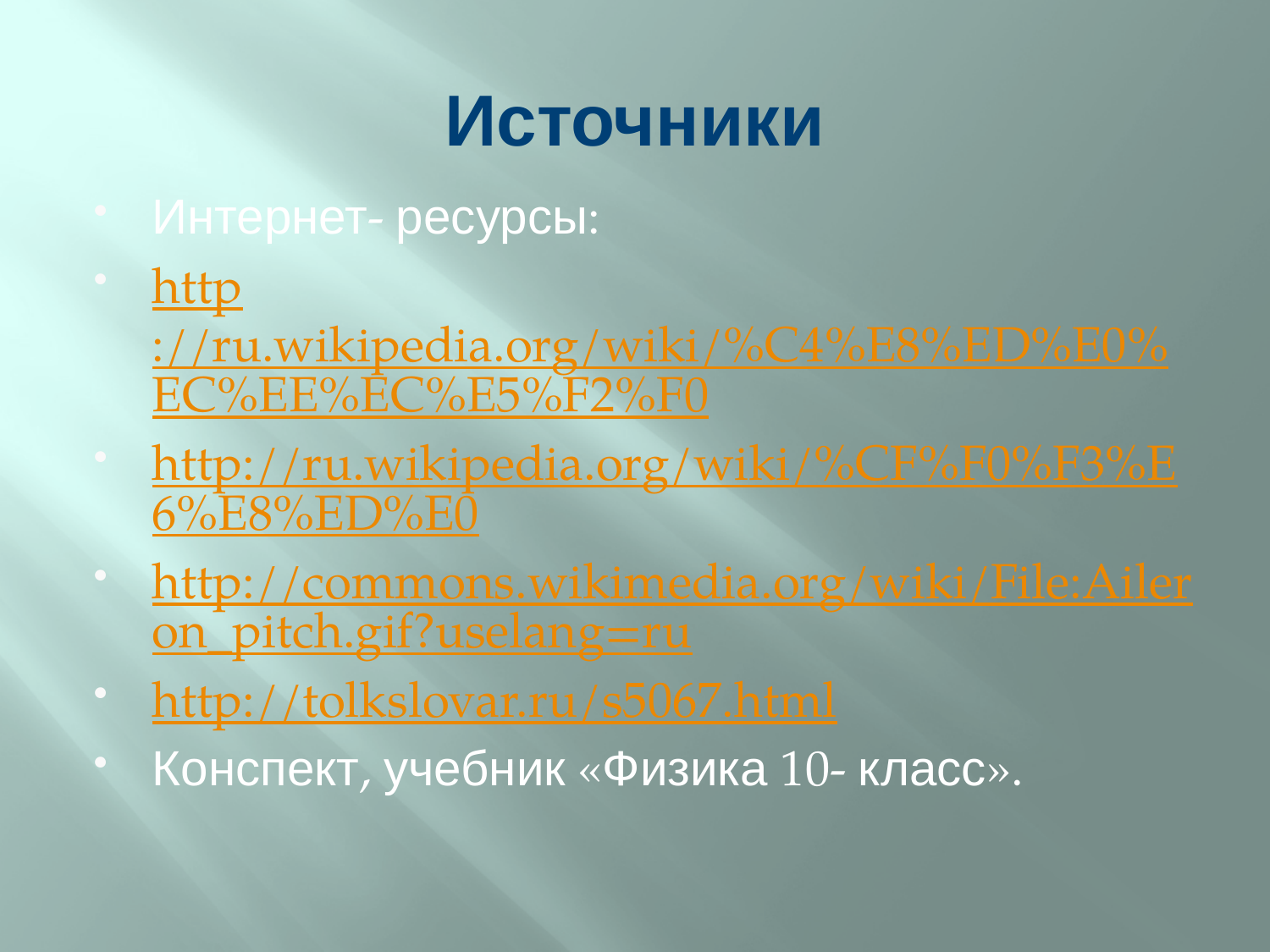

# Источники
Интернет- ресурсы:
http://ru.wikipedia.org/wiki/%C4%E8%ED%E0%EC%EE%EC%E5%F2%F0
http://ru.wikipedia.org/wiki/%CF%F0%F3%E6%E8%ED%E0
http://commons.wikimedia.org/wiki/File:Aileron_pitch.gif?uselang=ru
http://tolkslovar.ru/s5067.html
Конспект, учебник «Физика 10- класс».